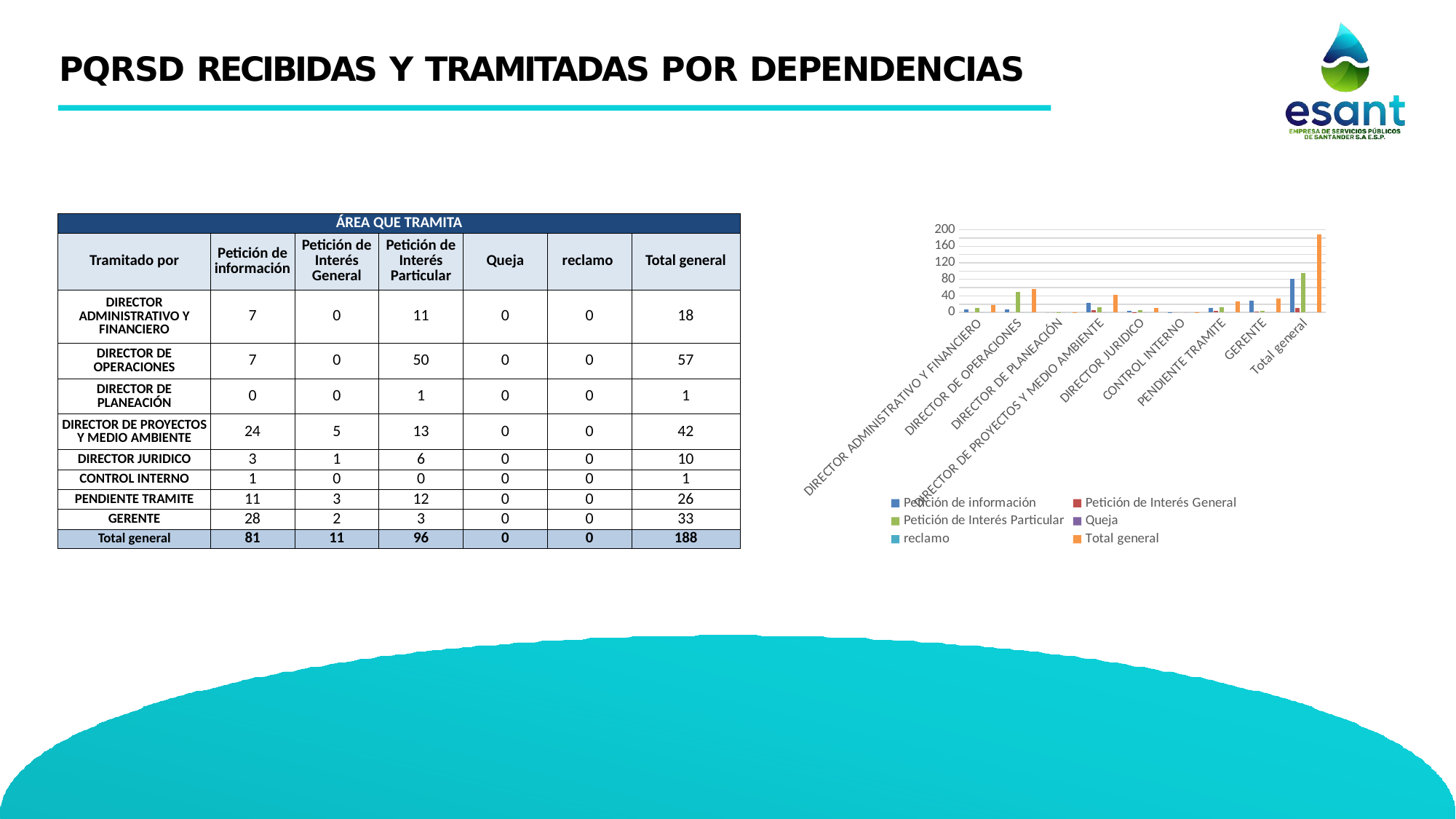

# PQRSD RECIBIDAS Y TRAMITADAS POR DEPENDENCIAS

| ÁREA QUE TRAMITA |  |  |  |  |  |  |
| --- | --- | --- | --- | --- | --- | --- |
| Tramitado por | Petición de información | Petición de Interés General | Petición de Interés Particular | Queja | reclamo | Total general |
| DIRECTOR ADMINISTRATIVO Y FINANCIERO | 7 | 0 | 11 | 0 | 0 | 18 |
| DIRECTOR DE OPERACIONES | 7 | 0 | 50 | 0 | 0 | 57 |
| DIRECTOR DE PLANEACIÓN | 0 | 0 | 1 | 0 | 0 | 1 |
| DIRECTOR DE PROYECTOS Y MEDIO AMBIENTE | 24 | 5 | 13 | 0 | 0 | 42 |
| DIRECTOR JURIDICO | 3 | 1 | 6 | 0 | 0 | 10 |
| CONTROL INTERNO | 1 | 0 | 0 | 0 | 0 | 1 |
| PENDIENTE TRAMITE | 11 | 3 | 12 | 0 | 0 | 26 |
| GERENTE | 28 | 2 | 3 | 0 | 0 | 33 |
| Total general | 81 | 11 | 96 | 0 | 0 | 188 |

### Chart

| Category | Petición de información | Petición de Interés General | Petición de Interés Particular | Queja | reclamo  | Total general |
|---|---|---|---|---|---|---|
| DIRECTOR ADMINISTRATIVO Y FINANCIERO | 7.0 | 0.0 | 11.0 | 0.0 | 0.0 | 18.0 |
| DIRECTOR DE OPERACIONES | 7.0 | 0.0 | 50.0 | 0.0 | 0.0 | 57.0 |
| DIRECTOR DE PLANEACIÓN | 0.0 | 0.0 | 1.0 | 0.0 | 0.0 | 1.0 |
| DIRECTOR DE PROYECTOS Y MEDIO AMBIENTE | 24.0 | 5.0 | 13.0 | 0.0 | 0.0 | 42.0 |
| DIRECTOR JURIDICO | 3.0 | 1.0 | 6.0 | 0.0 | 0.0 | 10.0 |
| CONTROL INTERNO | 1.0 | 0.0 | 0.0 | 0.0 | 0.0 | 1.0 |
| PENDIENTE TRAMITE | 11.0 | 3.0 | 12.0 | 0.0 | 0.0 | 26.0 |
| GERENTE | 28.0 | 2.0 | 3.0 | 0.0 | 0.0 | 33.0 |
| Total general | 81.0 | 11.0 | 96.0 | 0.0 | 0.0 | 188.0 |